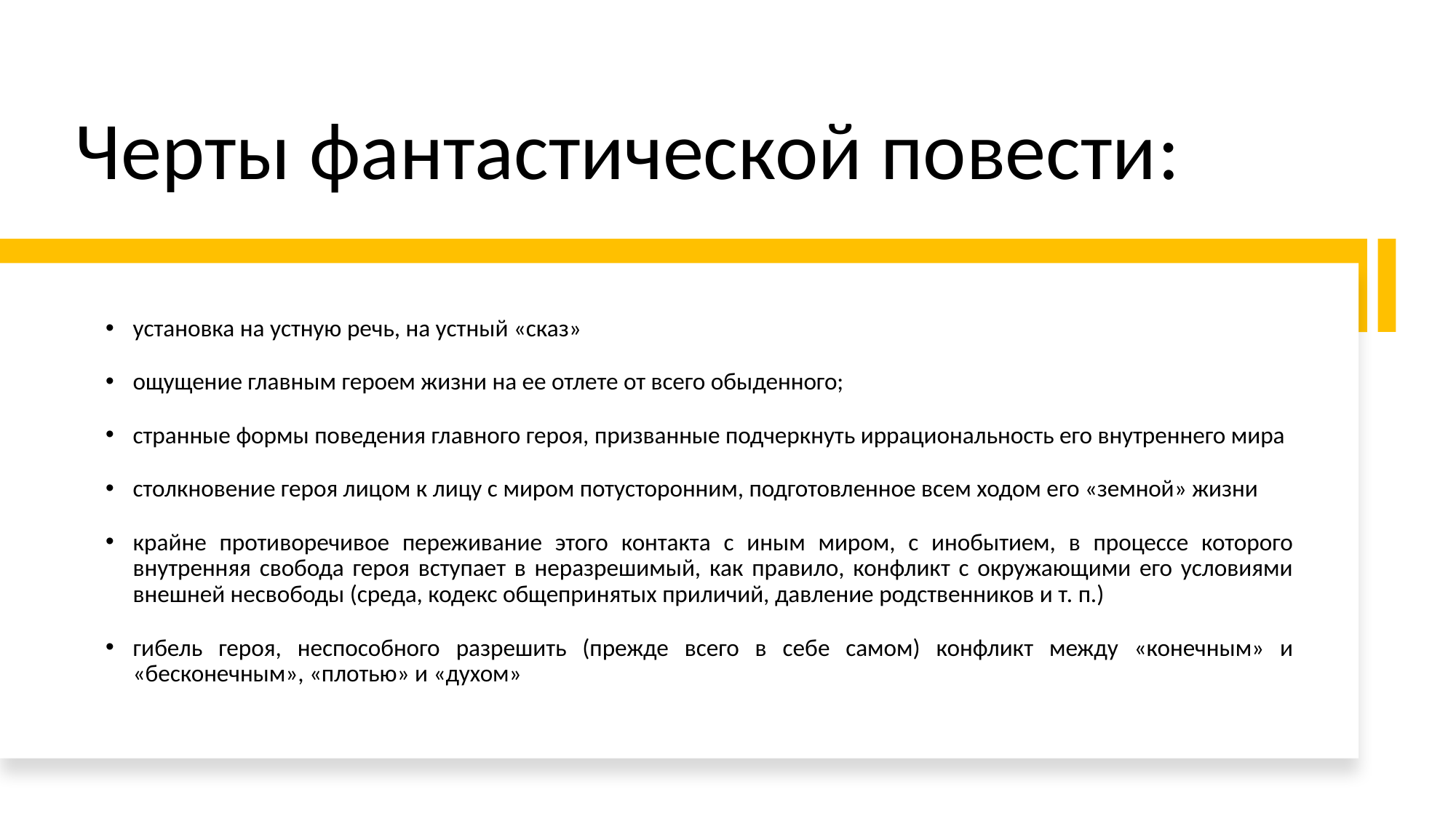

# Черты фантастической повести:

установка на устную речь, на устный «сказ»
ощущение главным героем жизни на ее отлете от всего обыденного;
странные формы поведения главного героя, призванные подчеркнуть иррациональность его внутреннего мира
столкновение героя лицом к лицу с миром потусторонним, подготовленное всем ходом его «земной» жизни
крайне противоречивое переживание этого контакта с иным миром, с инобытием, в процессе которого внутренняя свобода героя вступает в неразрешимый, как правило, конфликт с окружающими его условиями внешней несвободы (среда, кодекс общепринятых приличий, давление родственников и т. п.)
гибель героя, неспособного разрешить (прежде всего в себе самом) конфликт между «конечным» и «бесконечным», «плотью» и «духом»